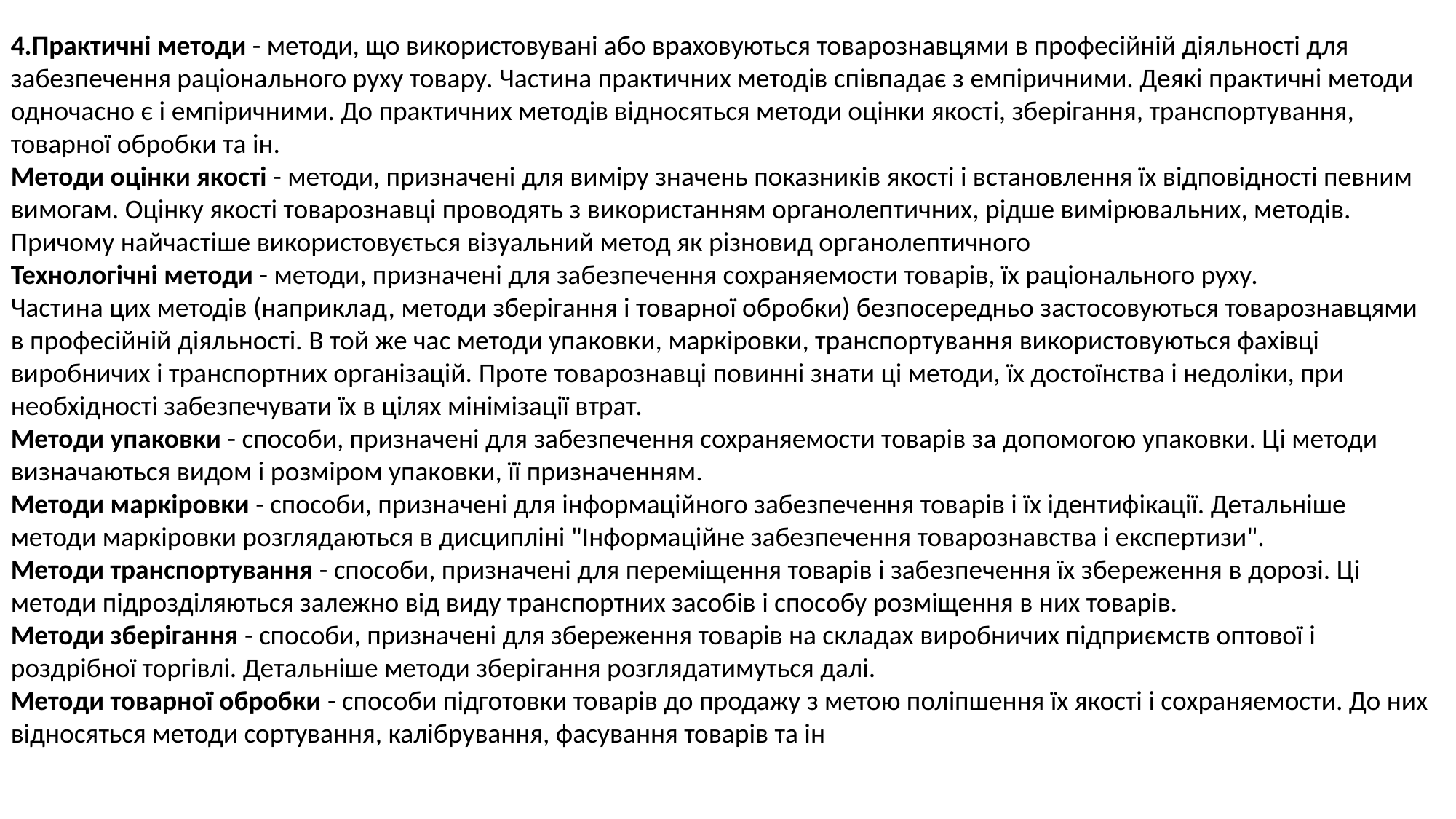

4.Практичні методи - методи, що використовувані або враховуються товарознавцями в професійній діяльності для забезпечення раціонального руху товару. Частина практичних методів співпадає з емпіричними. Деякі практичні методи одночасно є і емпіричними. До практичних методів відносяться методи оцінки якості, зберігання, транспортування, товарної обробки та ін.
Методи оцінки якості - методи, призначені для виміру значень показників якості і встановлення їх відповідності певним вимогам. Оцінку якості товарознавці проводять з використанням органолептичних, рідше вимірювальних, методів. Причому найчастіше використовується візуальний метод як різновид органолептичного
Технологічні методи - методи, призначені для забезпечення сохраняемости товарів, їх раціонального руху.
Частина цих методів (наприклад, методи зберігання і товарної обробки) безпосередньо застосовуються товарознавцями в професійній діяльності. В той же час методи упаковки, маркіровки, транспортування використовуються фахівці виробничих і транспортних організацій. Проте товарознавці повинні знати ці методи, їх достоїнства і недоліки, при необхідності забезпечувати їх в цілях мінімізації втрат.
Методи упаковки - способи, призначені для забезпечення сохраняемости товарів за допомогою упаковки. Ці методи визначаються видом і розміром упаковки, її призначенням.
Методи маркіровки - способи, призначені для інформаційного забезпечення товарів і їх ідентифікації. Детальніше методи маркіровки розглядаються в дисципліні "Інформаційне забезпечення товарознавства і експертизи".
Методи транспортування - способи, призначені для переміщення товарів і забезпечення їх збереження в дорозі. Ці методи підрозділяються залежно від виду транспортних засобів і способу розміщення в них товарів.
Методи зберігання - способи, призначені для збереження товарів на складах виробничих підприємств оптової і роздрібної торгівлі. Детальніше методи зберігання розглядатимуться далі.
Методи товарної обробки - способи підготовки товарів до продажу з метою поліпшення їх якості і сохраняемости. До них відносяться методи сортування, калібрування, фасування товарів та ін